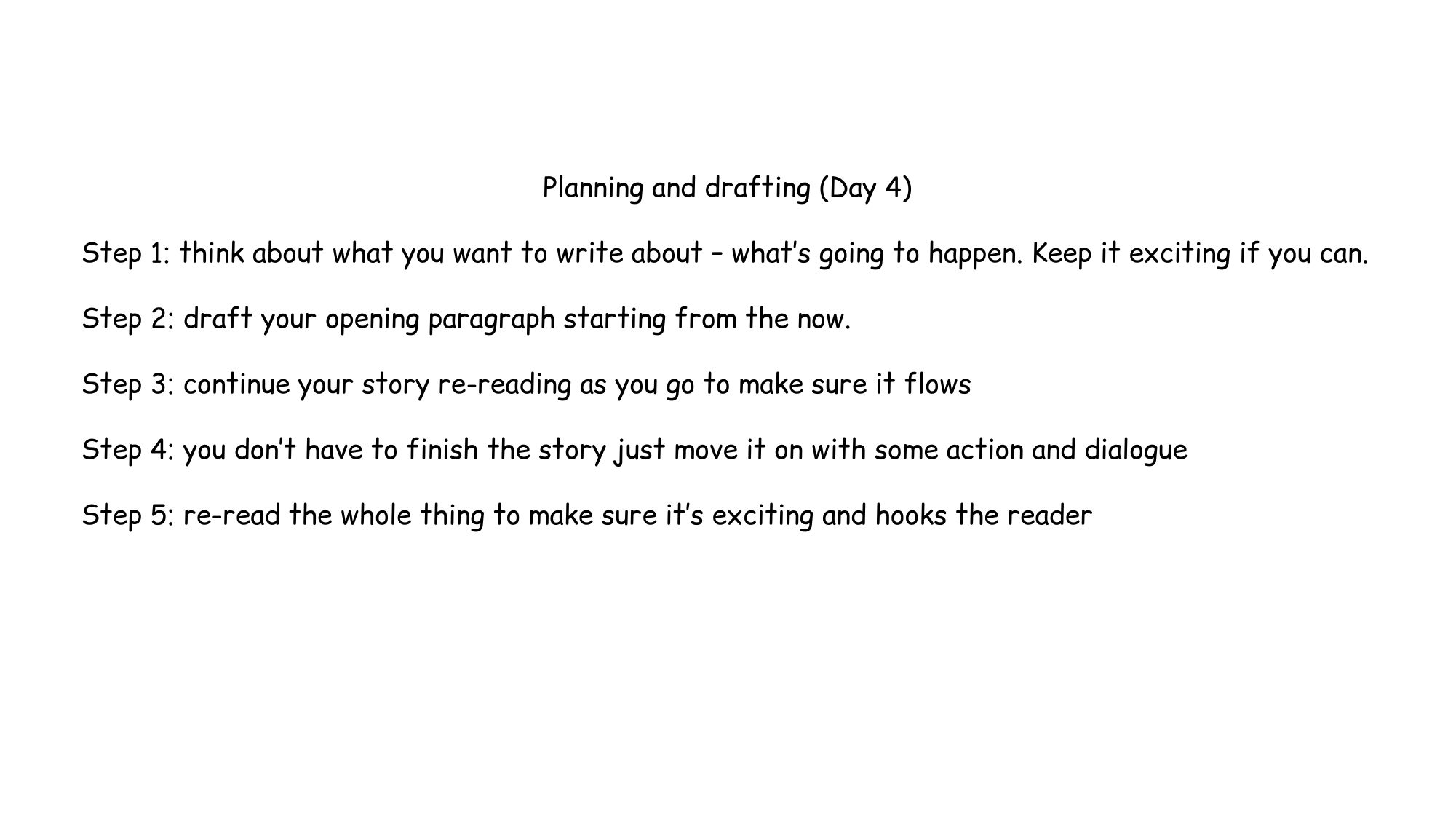

Planning and drafting (Day 4)

Step 1: think about what you want to write about – what’s going to happen. Keep it exciting if you can.

Step 2: draft your opening paragraph starting from the now.

Step 3: continue your story re-reading as you go to make sure it flows

Step 4: you don’t have to finish the story just move it on with some action and dialogue

Step 5: re-read the whole thing to make sure it’s exciting and hooks the reader